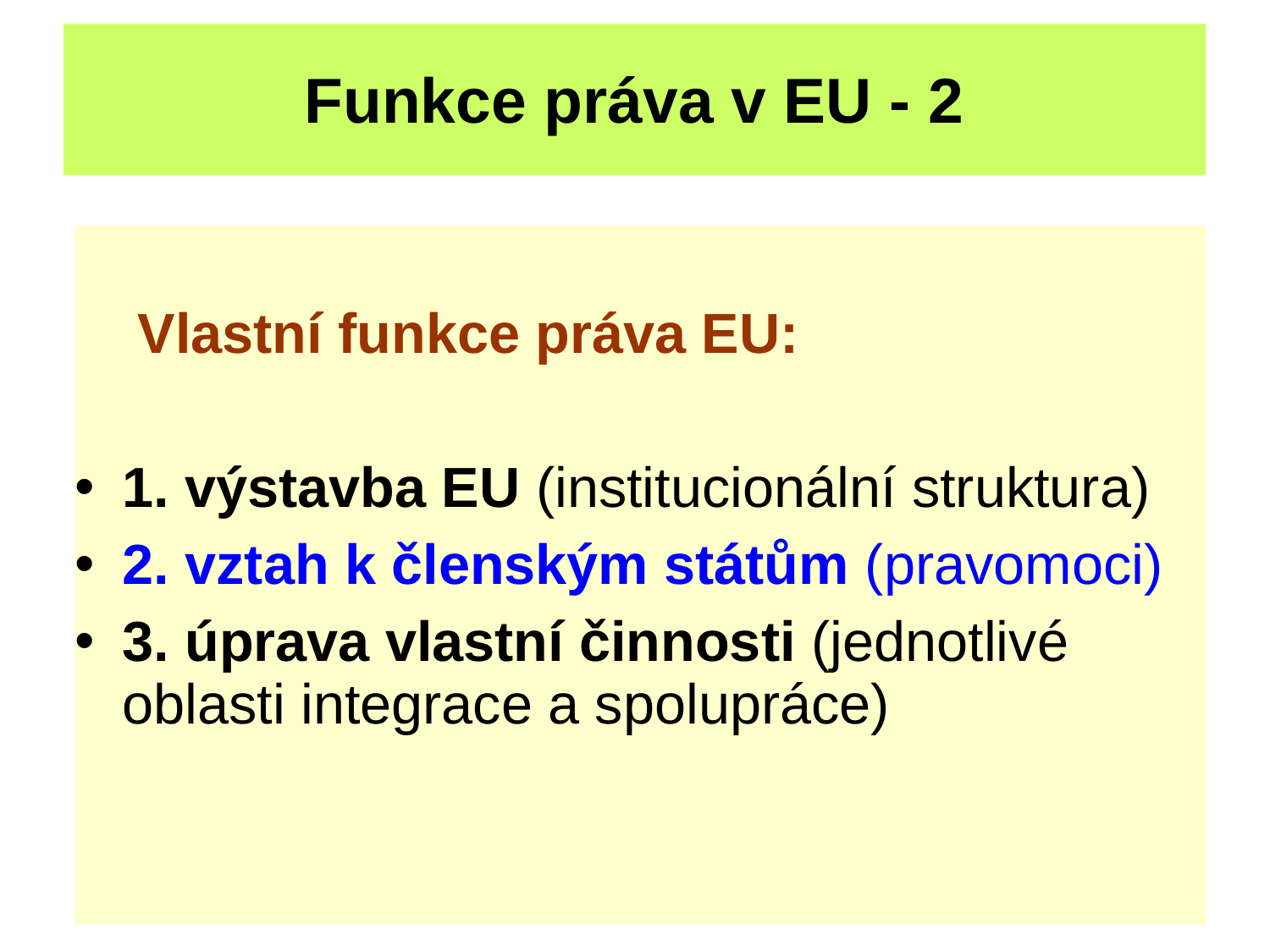

Funkce práva v EU - 2

    Vlastní funkce práva EU:

1. výstavba EU (institucionální struktura)
2. vztah k členským státům (pravomoci)
3. úprava vlastní činnosti (jednotlivé oblasti integrace a spolupráce)